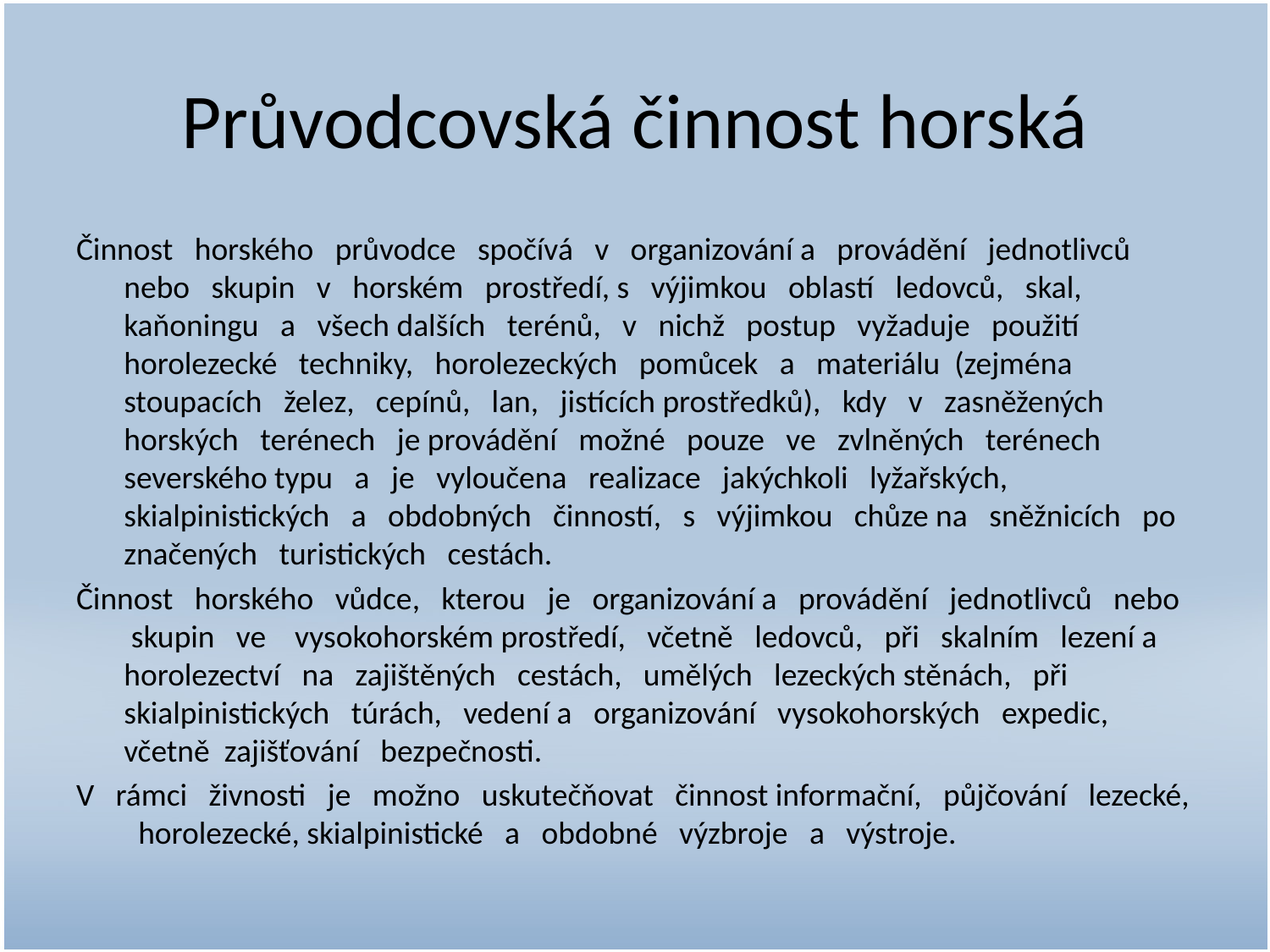

# Průvodcovská činnost horská
Činnost   horského   průvodce   spočívá   v   organizování a   provádění   jednotlivců   nebo   skupin   v   horském   prostředí, s   výjimkou   oblastí   ledovců,   skal,   kaňoningu   a   všech dalších   terénů,   v   nichž   postup   vyžaduje   použití horolezecké   techniky,   horolezeckých   pomůcek   a   materiálu  (zejména   stoupacích   želez,   cepínů,   lan,   jistících prostředků),   kdy   v   zasněžených   horských   terénech   je provádění   možné   pouze   ve   zvlněných   terénech   severského typu   a   je   vyloučena   realizace   jakýchkoli   lyžařských, skialpinistických   a   obdobných   činností,   s   výjimkou   chůze na   sněžnicích   po   značených   turistických   cestách.
Činnost   horského   vůdce,   kterou   je   organizování a   provádění   jednotlivců   nebo   skupin   ve    vysokohorském prostředí,   včetně   ledovců,   při   skalním   lezení a   horolezectví   na   zajištěných   cestách,   umělých   lezeckých stěnách,   při   skialpinistických   túrách,   vedení a   organizování   vysokohorských   expedic,   včetně  zajišťování   bezpečnosti.
V   rámci   živnosti   je   možno   uskutečňovat   činnost informační,   půjčování   lezecké,   horolezecké, skialpinistické   a   obdobné   výzbroje   a   výstroje.